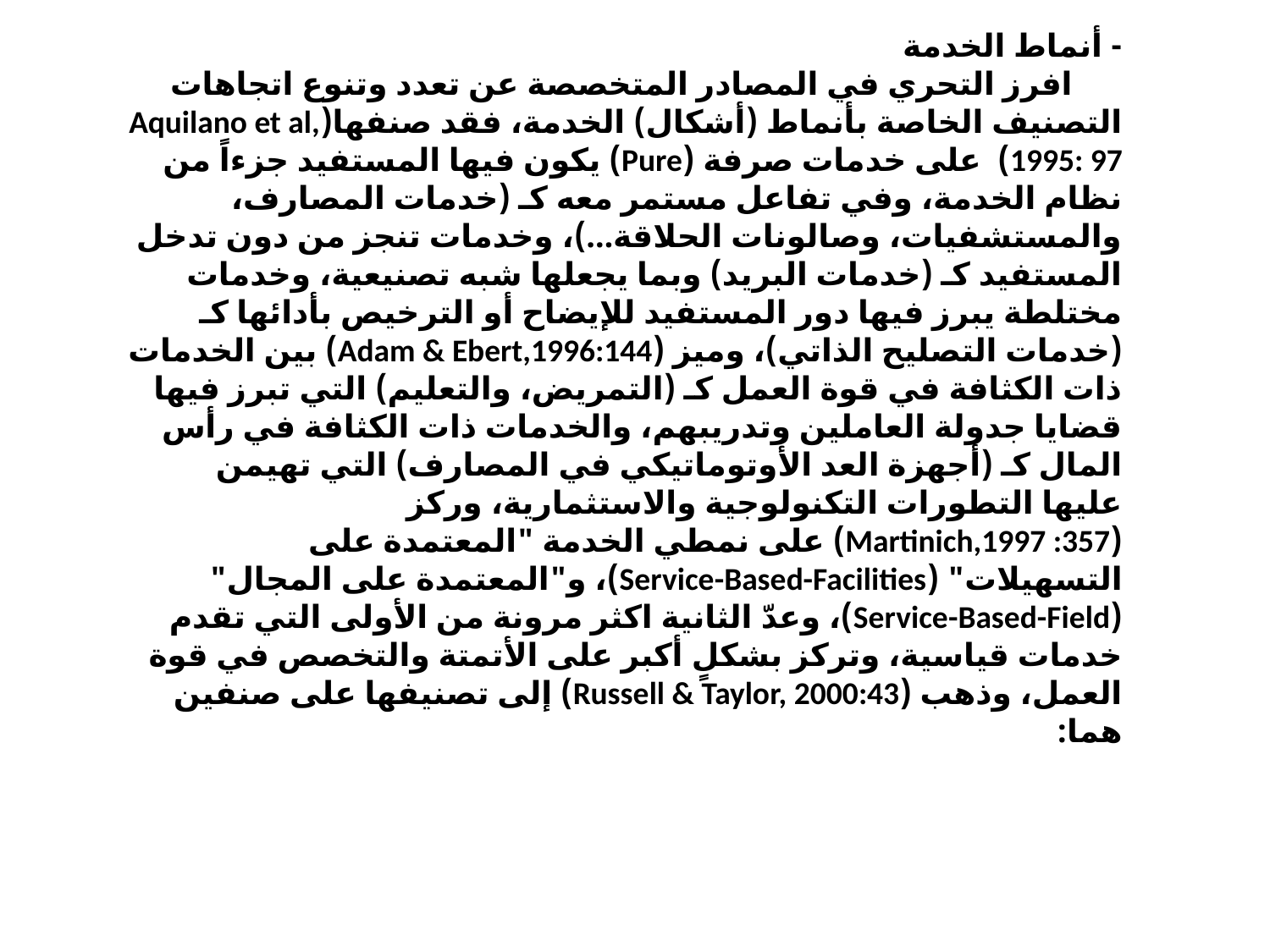

- أنماط الخدمة
      افرز التحري في المصادر المتخصصة عن تعدد وتنوع اتجاهات التصنيف الخاصة بأنماط (أشكال) الخدمة، فقد صنفها(Aquilano et al, 1995: 97)  على خدمات صرفة (Pure) يكون فيها المستفيد جزءاً من نظام الخدمة، وفي تفاعل مستمر معه كـ (خدمات المصارف، والمستشفيات، وصالونات الحلاقة…)، وخدمات تنجز من دون تدخل المستفيد كـ (خدمات البريد) وبما يجعلها شبه تصنيعية، وخدمات مختلطة يبرز فيها دور المستفيد للإيضاح أو الترخيص بأدائها كـ (خدمات التصليح الذاتي)، وميز (Adam & Ebert,1996:144) بين الخدمات ذات الكثافة في قوة العمل كـ (التمريض، والتعليم) التي تبرز فيها قضايا جدولة العاملين وتدريبهم، والخدمات ذات الكثافة في رأس المال كـ (أجهزة العد الأوتوماتيكي في المصارف) التي تهيمن عليها التطورات التكنولوجية والاستثمارية، وركز (Martinich,1997 :357) على نمطي الخدمة "المعتمدة على التسهيلات" (Service-Based-Facilities)، و"المعتمدة على المجال" (Service-Based-Field)، وعدّ الثانية اكثر مرونة من الأولى التي تقدم خدمات قياسية، وتركز بشكلٍ أكبر على الأتمتة والتخصص في قوة العمل، وذهب (Russell & Taylor, 2000:43) إلى تصنيفها على صنفين هما: